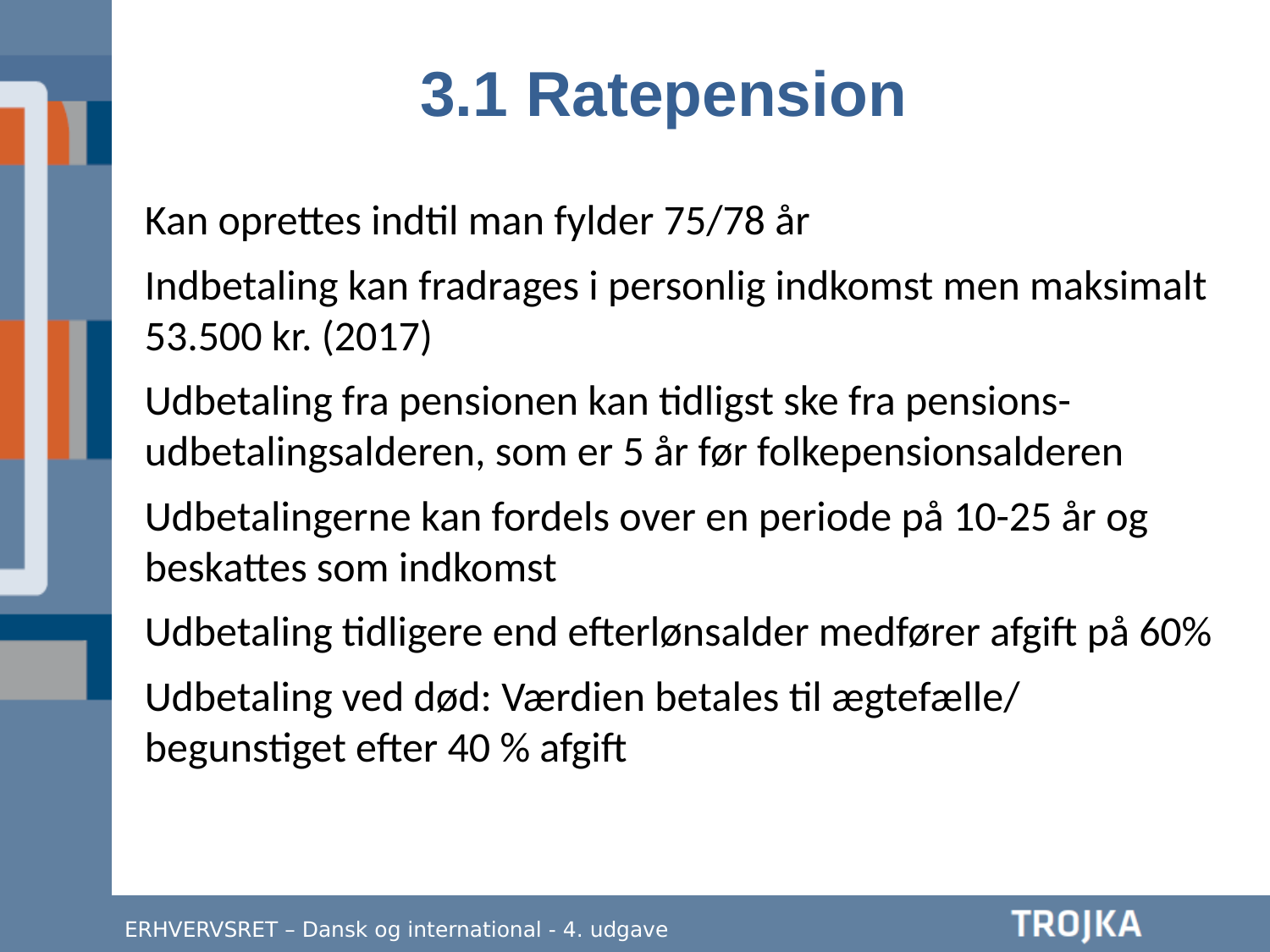

3.1 Ratepension
Kan oprettes indtil man fylder 75/78 år
Indbetaling kan fradrages i personlig indkomst men maksimalt 53.500 kr. (2017)
Udbetaling fra pensionen kan tidligst ske fra pensions-udbetalingsalderen, som er 5 år før folkepensionsalderen
Udbetalingerne kan fordels over en periode på 10-25 år og beskattes som indkomst
Udbetaling tidligere end efterlønsalder medfører afgift på 60%
Udbetaling ved død: Værdien betales til ægtefælle/ begunstiget efter 40 % afgift